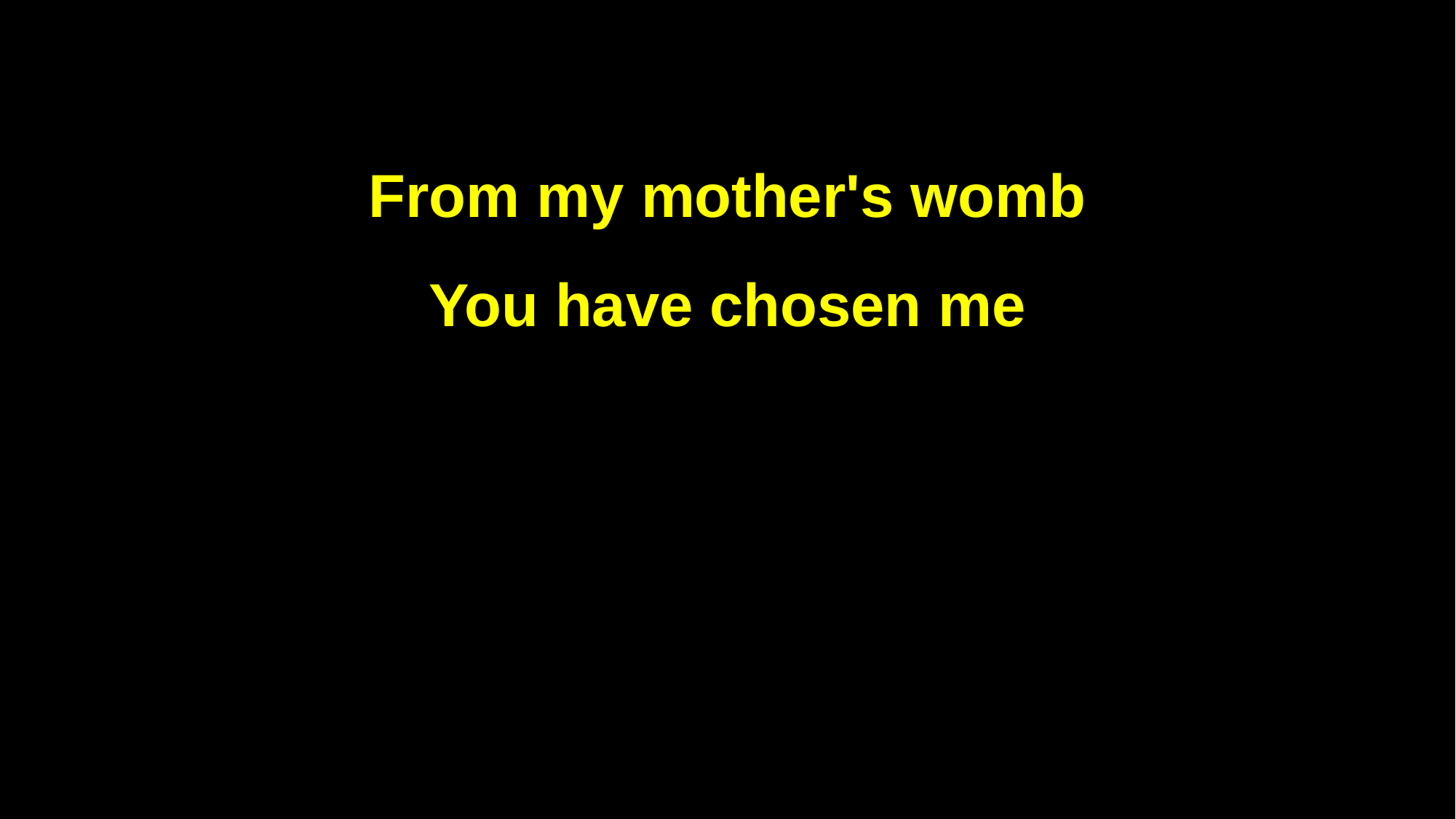

From my mother's womb
You have chosen me